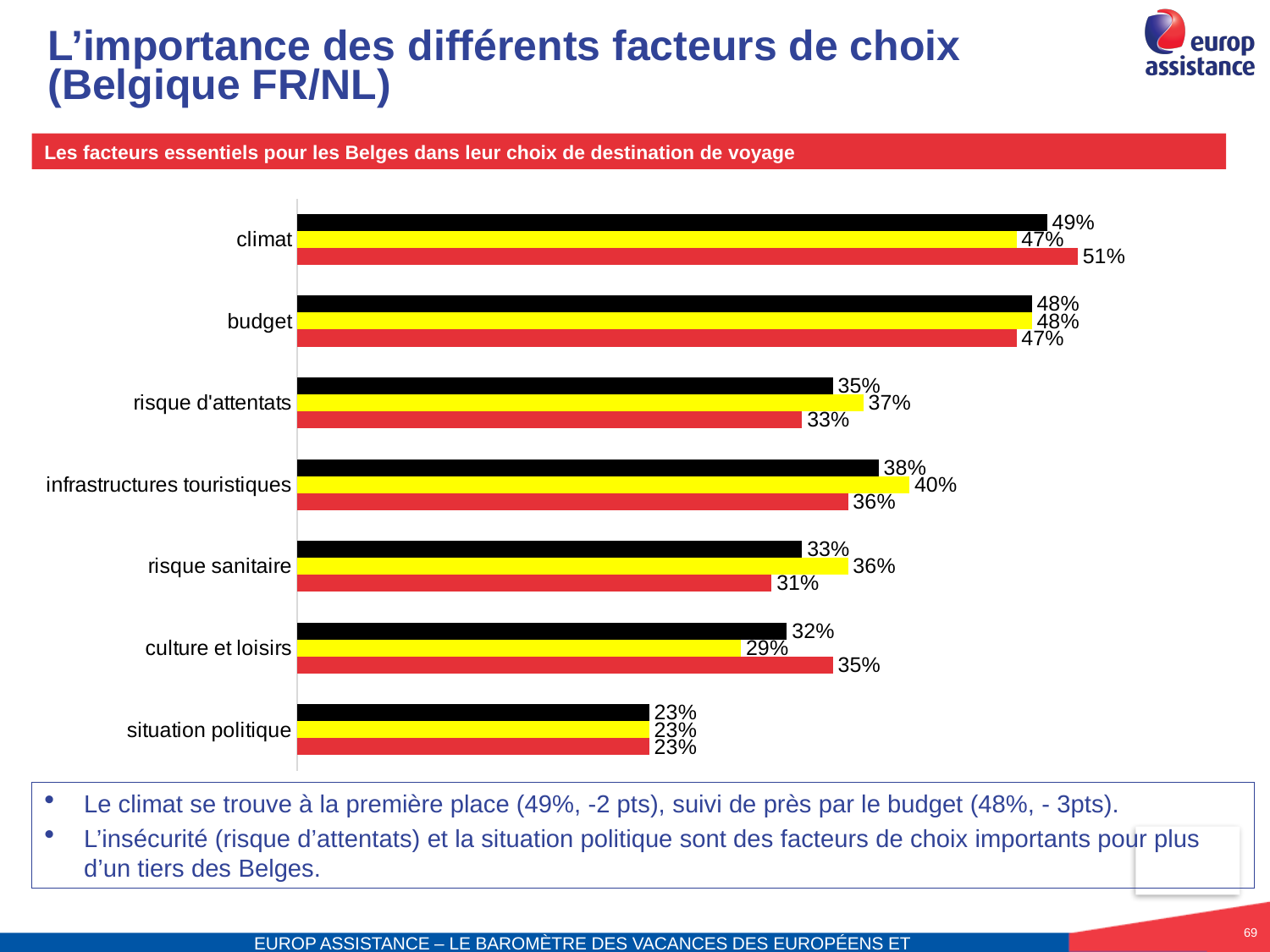

# L’importance des différents facteurs de choix (Belgique FR/NL)
Les facteurs essentiels pour les Belges dans leur choix de destination de voyage

### Chart

| Category | FR | NL | Belgique |
|---|---|---|---|
| situation politique | 0.23 | 0.23 | 0.23 |
| culture et loisirs | 0.35 | 0.29 | 0.32 |
| risque sanitaire | 0.31 | 0.36 | 0.33 |
| infrastructures touristiques | 0.36 | 0.4 | 0.38 |
| risque d'attentats | 0.33 | 0.37 | 0.35 |
| budget | 0.47 | 0.48 | 0.48 |
| climat | 0.51 | 0.47 | 0.49 |
Le climat se trouve à la première place (49%, -2 pts), suivi de près par le budget (48%, - 3pts).
L’insécurité (risque d’attentats) et la situation politique sont des facteurs de choix importants pour plus d’un tiers des Belges.